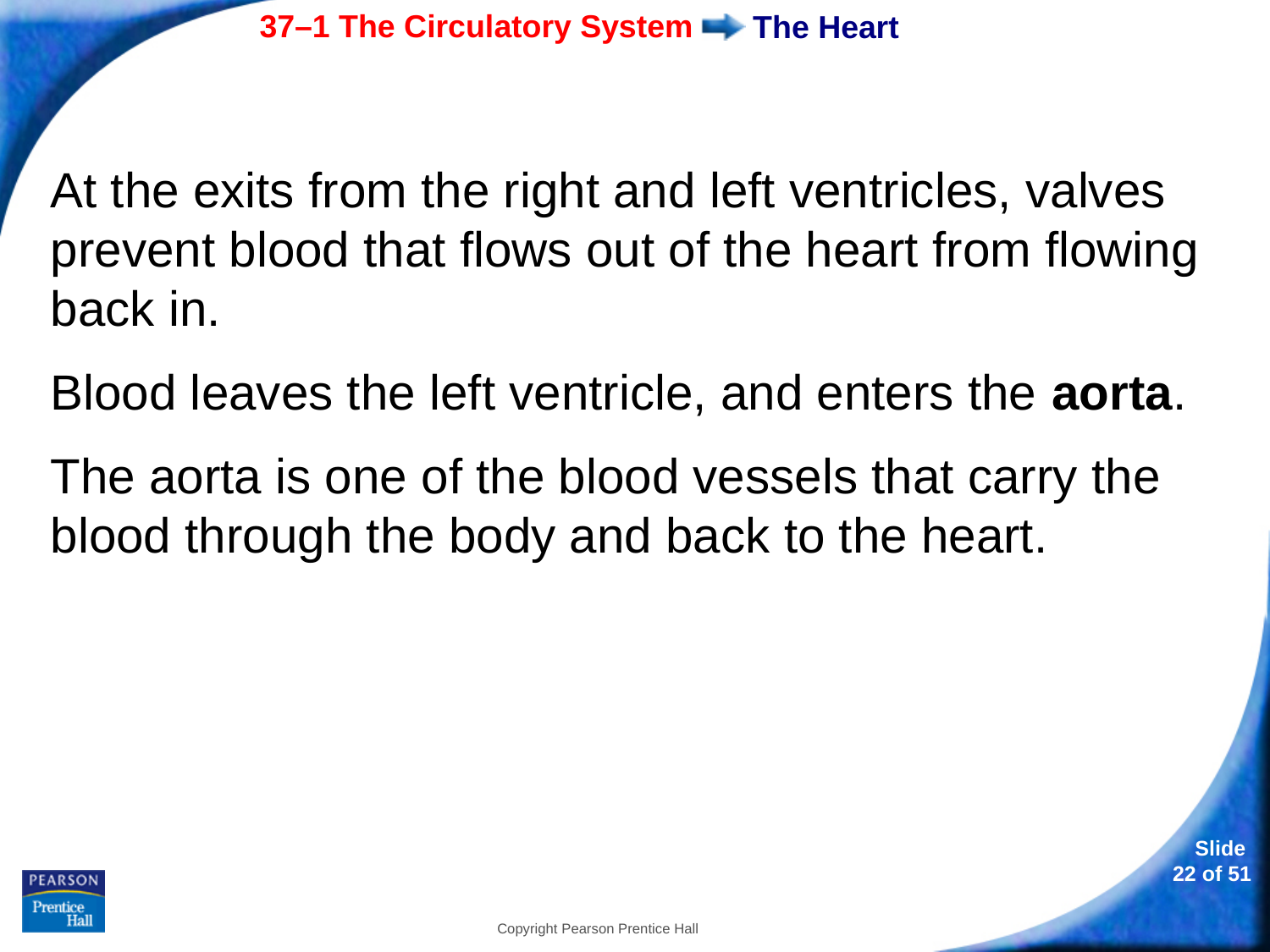

# The Heart
At the exits from the right and left ventricles, valves prevent blood that flows out of the heart from flowing back in.
Blood leaves the left ventricle, and enters the aorta.
The aorta is one of the blood vessels that carry the blood through the body and back to the heart.
Copyright Pearson Prentice Hall